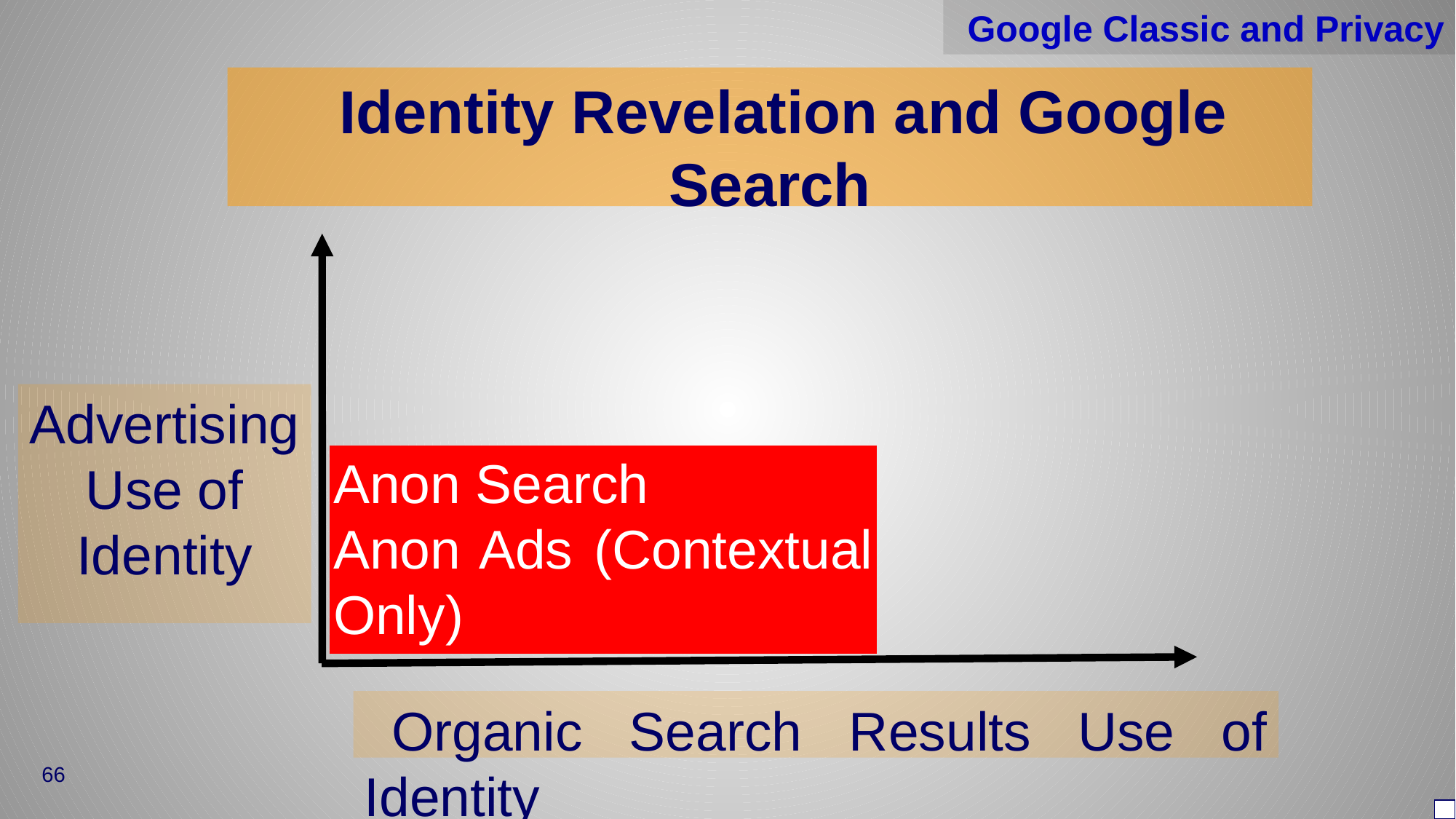

Google Classic and Privacy

Identity Revelation and Google Search

Advertising Use of Identity
Anon Search
Anon Ads (Contextual Only)

Organic Search Results Use of Identity
66